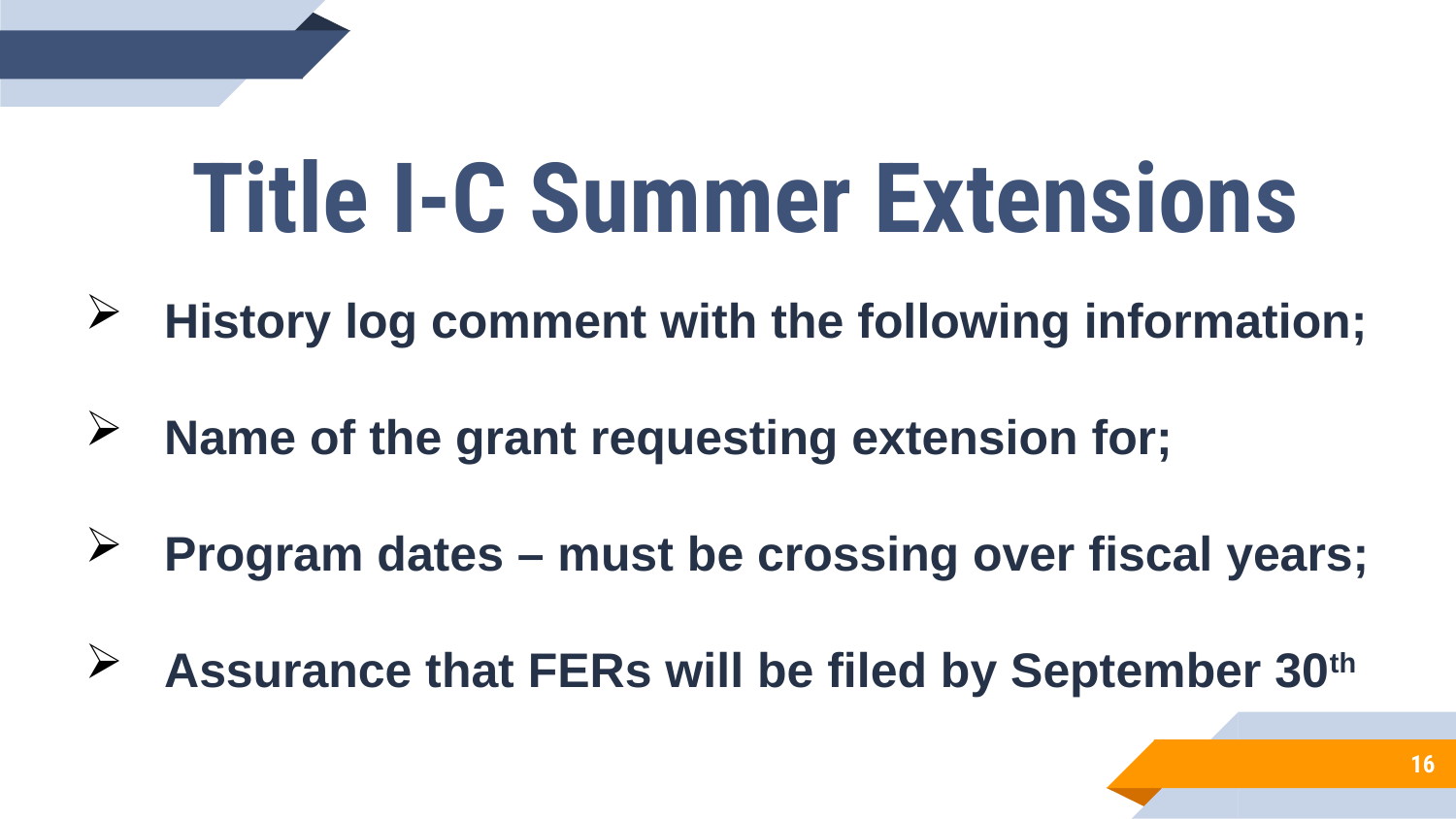

Title I-C Summer Extensions
   History log comment with the following information;

   Name of the grant requesting extension for;

   Program dates – must be crossing over fiscal years;

   Assurance that FERs will be filed by September 30th
16